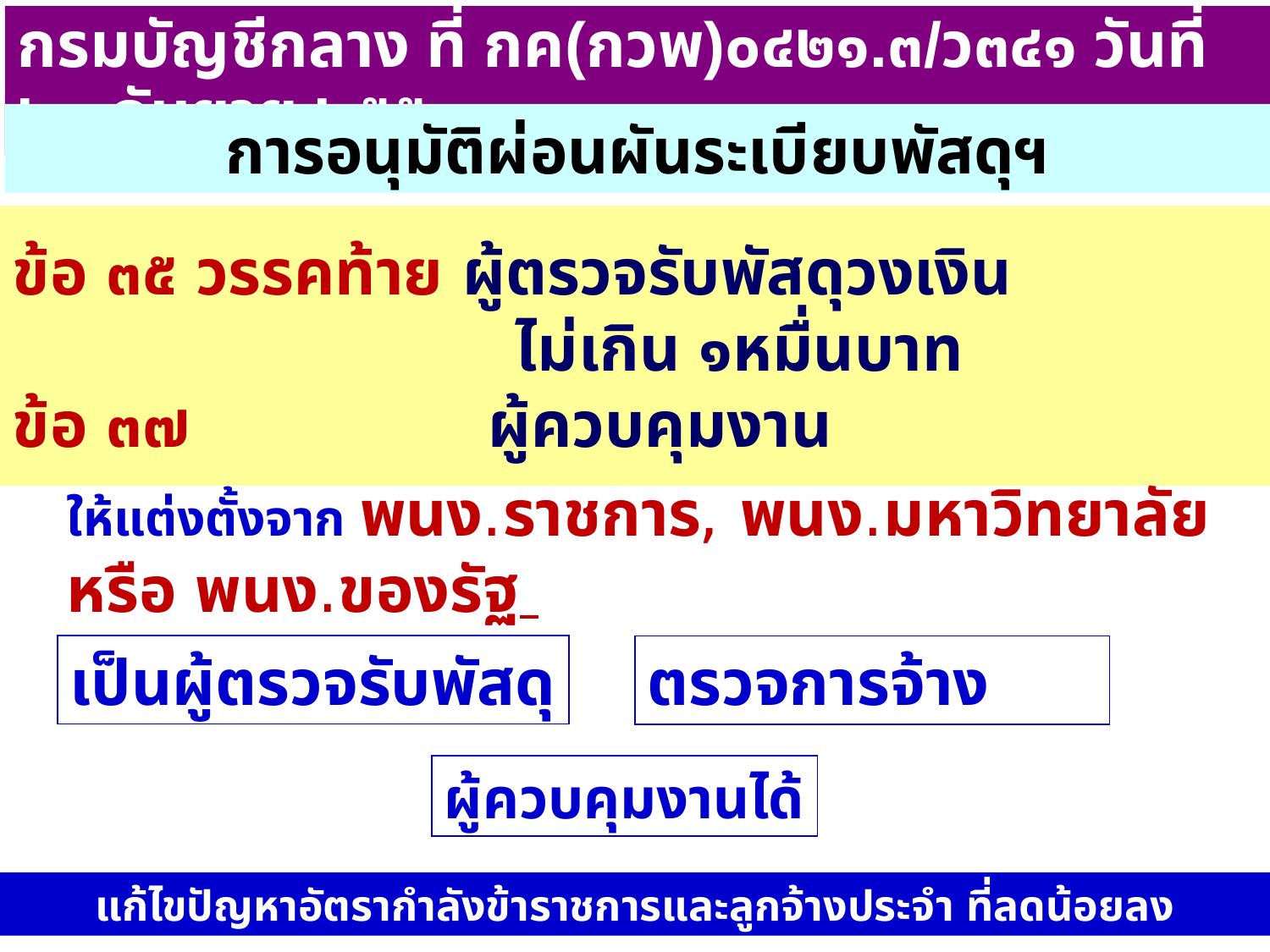

กรมบัญชีกลาง ที่ กค(กวพ)๐๔๒๑.๓/ว๓๔๑ วันที่ ๒๐ กันยาย ๒๕๕๓
การอนุมัติผ่อนผันระเบียบพัสดุฯ
ข้อ ๓๕ วรรคท้าย ผู้ตรวจรับพัสดุวงเงิน
                           ไม่เกิน ๑หมื่นบาท
ข้อ ๓๗                ผู้ควบคุมงาน
ให้แต่งตั้งจาก พนง.ราชการ, พนง.มหาวิทยาลัย
หรือ พนง.ของรัฐ
เป็นผู้ตรวจรับพัสดุ
ตรวจการจ้าง
ผู้ควบคุมงานได้
แก้ไขปัญหาอัตรากำลังข้าราชการและลูกจ้างประจำ ที่ลดน้อยลง
42